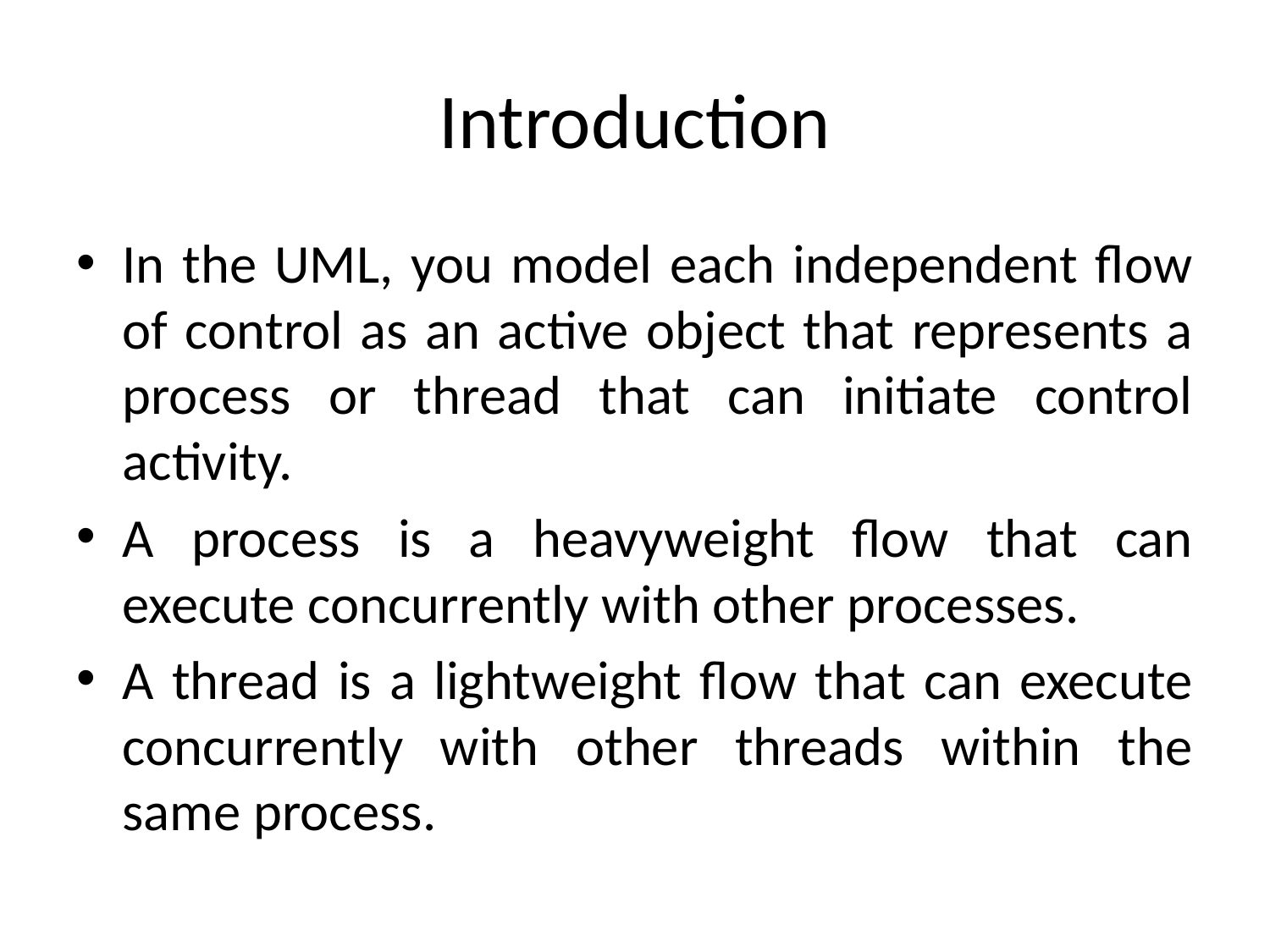

# Introduction
In the UML, you model each independent flow of control as an active object that represents a process or thread that can initiate control activity.
A process is a heavyweight flow that can execute concurrently with other processes.
A thread is a lightweight flow that can execute concurrently with other threads within the same process.